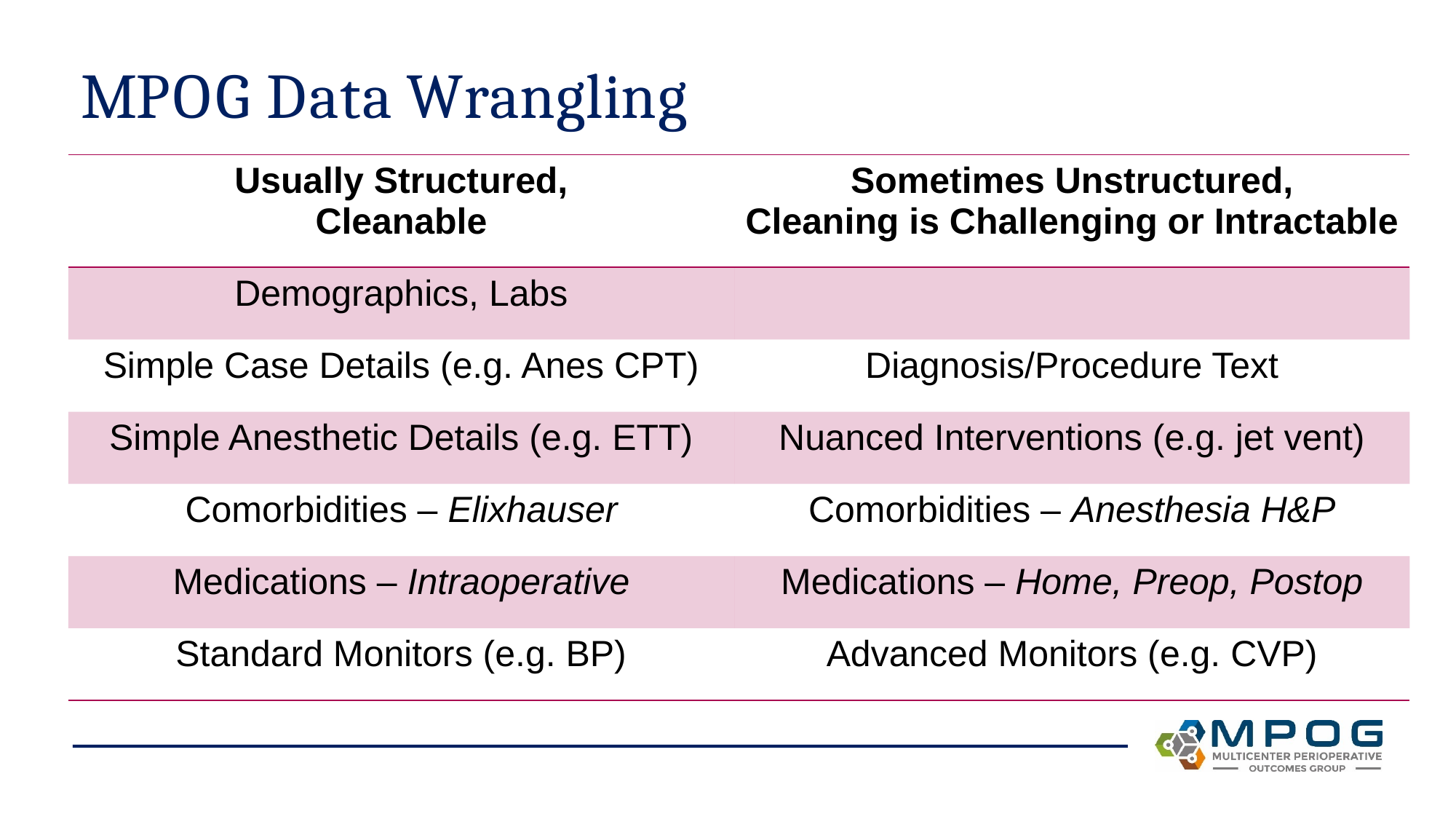

# MPOG Data Wrangling
| Usually Structured, Cleanable | Sometimes Unstructured, Cleaning is Challenging or Intractable |
| --- | --- |
| Demographics, Labs |  |
| Simple Case Details (e.g. Anes CPT) | Diagnosis/Procedure Text |
| Simple Anesthetic Details (e.g. ETT) | Nuanced Interventions (e.g. jet vent) |
| Comorbidities – Elixhauser | Comorbidities – Anesthesia H&P |
| Medications – Intraoperative | Medications – Home, Preop, Postop |
| Standard Monitors (e.g. BP) | Advanced Monitors (e.g. CVP) |